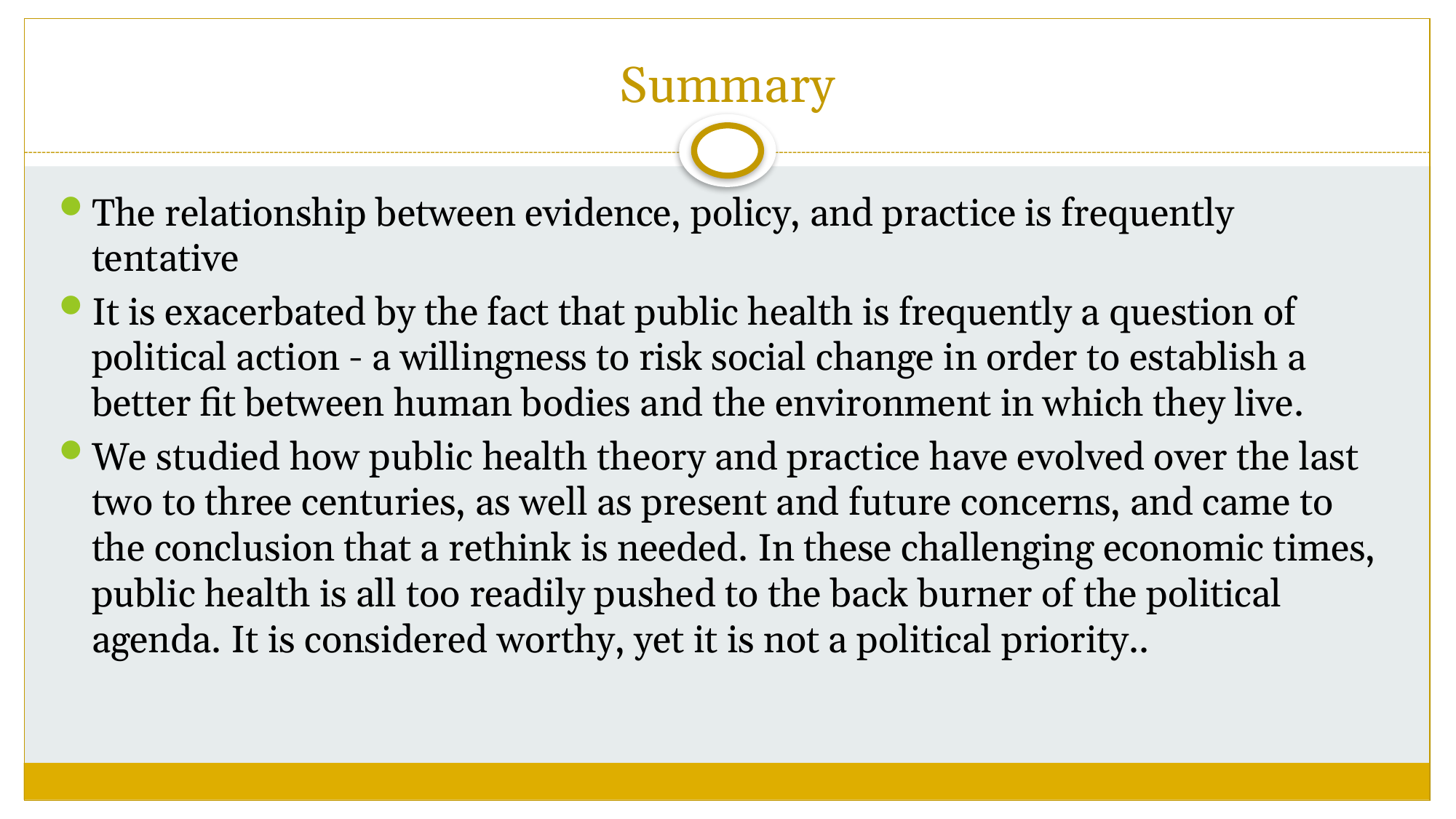

# Summary
The relationship between evidence, policy, and practice is frequently tentative
It is exacerbated by the fact that public health is frequently a question of political action - a willingness to risk social change in order to establish a better fit between human bodies and the environment in which they live.
We studied how public health theory and practice have evolved over the last two to three centuries, as well as present and future concerns, and came to the conclusion that a rethink is needed. In these challenging economic times, public health is all too readily pushed to the back burner of the political agenda. It is considered worthy, yet it is not a political priority..